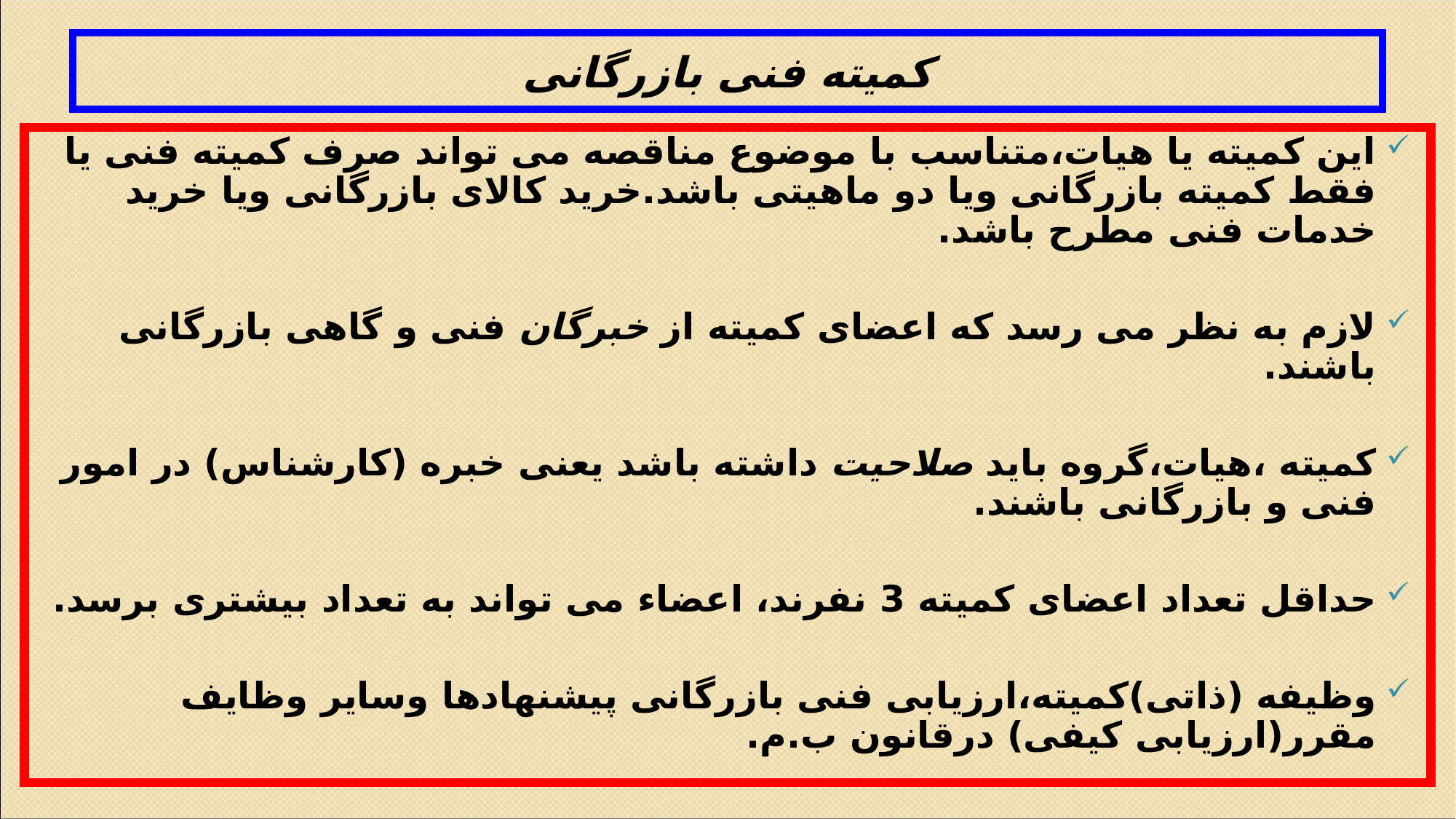

# کمیته فنی بازرگانی
این کمیته یا هیات،متناسب با موضوع مناقصه می تواند صرف کمیته فنی یا فقط کمیته بازرگانی ویا دو ماهیتی باشد.خرید کالای بازرگانی ویا خرید خدمات فنی مطرح باشد.

لازم به نظر می رسد که اعضای کمیته از خبرگان فنی و گاهی بازرگانی باشند.

کمیته ،هیات،گروه باید صلاحیت داشته باشد یعنی خبره (کارشناس) در امور فنی و بازرگانی باشند.

حداقل تعداد اعضای کمیته 3 نفرند، اعضاء می تواند به تعداد بیشتری برسد.

وظیفه (ذاتی)کمیته،ارزیابی فنی بازرگانی پیشنهادها وسایر وظایف مقرر(ارزیابی کیفی) درقانون ب.م.